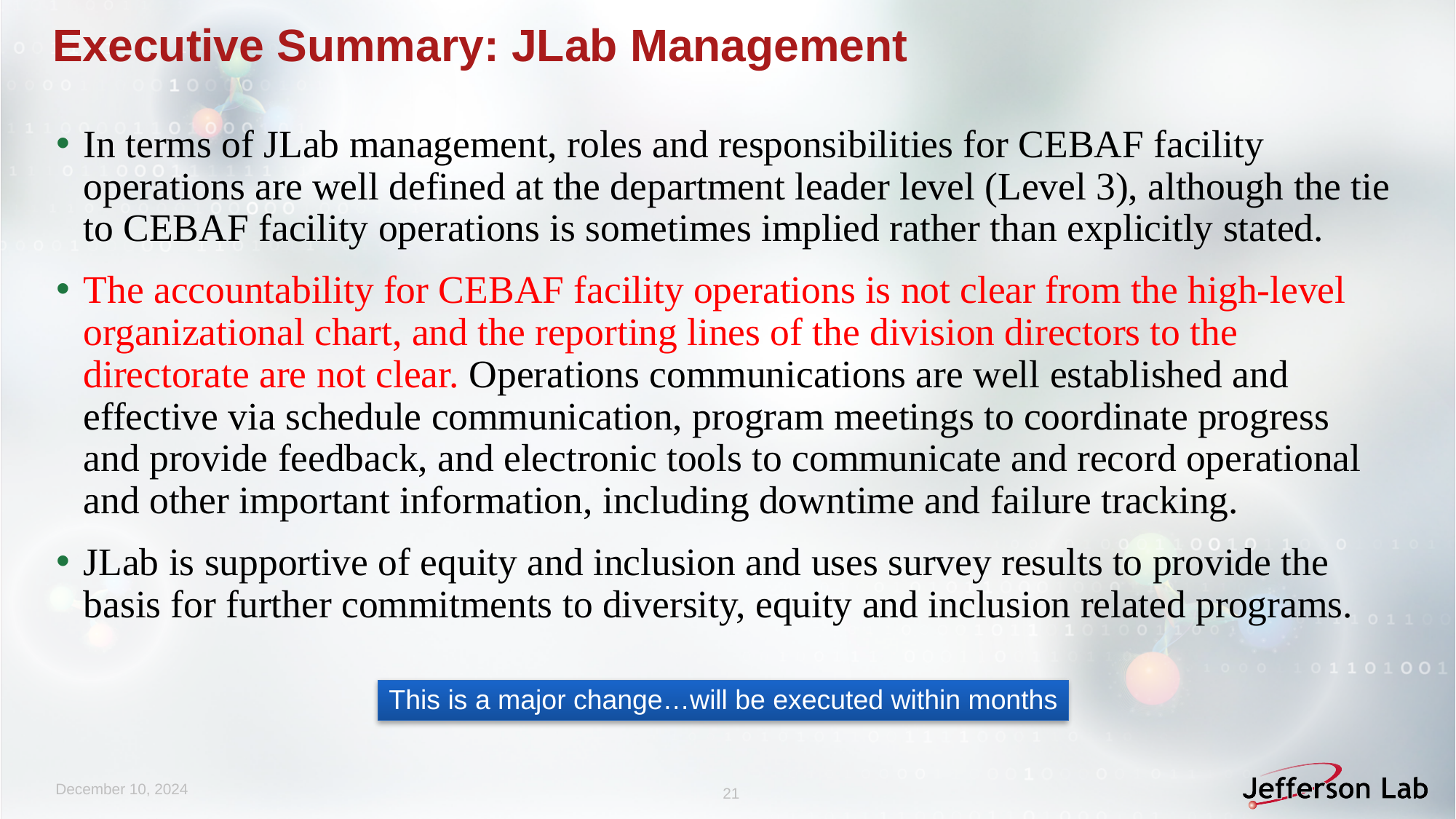

# Executive Summary: JLab Management
In terms of JLab management, roles and responsibilities for CEBAF facility operations are well defined at the department leader level (Level 3), although the tie to CEBAF facility operations is sometimes implied rather than explicitly stated.
The accountability for CEBAF facility operations is not clear from the high-level organizational chart, and the reporting lines of the division directors to the directorate are not clear. Operations communications are well established and effective via schedule communication, program meetings to coordinate progress and provide feedback, and electronic tools to communicate and record operational and other important information, including downtime and failure tracking.
JLab is supportive of equity and inclusion and uses survey results to provide the basis for further commitments to diversity, equity and inclusion related programs.

This is a major change…will be executed within months